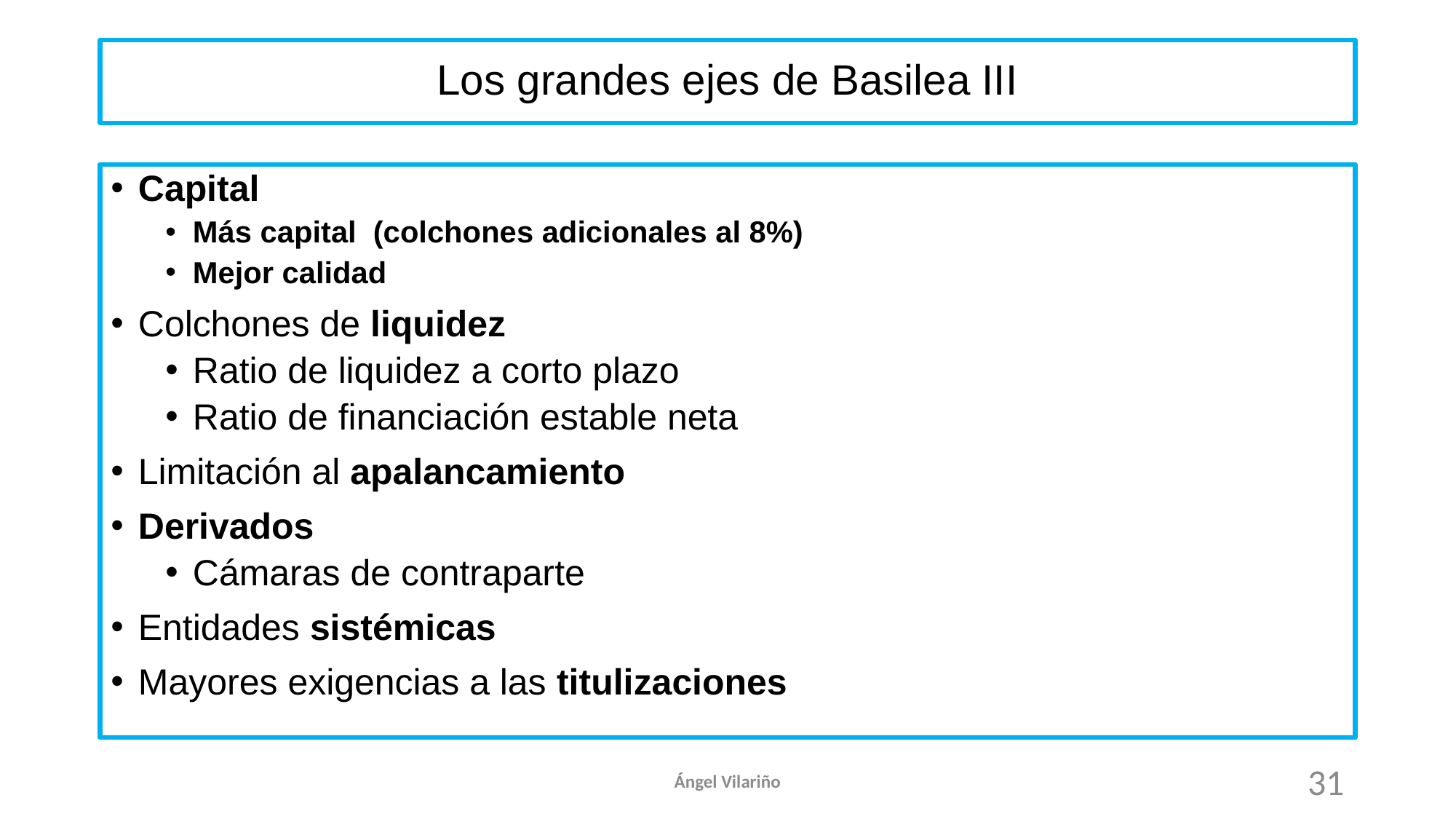

# Los grandes ejes de Basilea III
Capital
Más capital  (colchones adicionales al 8%)
Mejor calidad
Colchones de liquidez
Ratio de liquidez a corto plazo
Ratio de financiación estable neta
Limitación al apalancamiento
Derivados
Cámaras de contraparte
Entidades sistémicas
Mayores exigencias a las titulizaciones

Ángel Vilariño
31